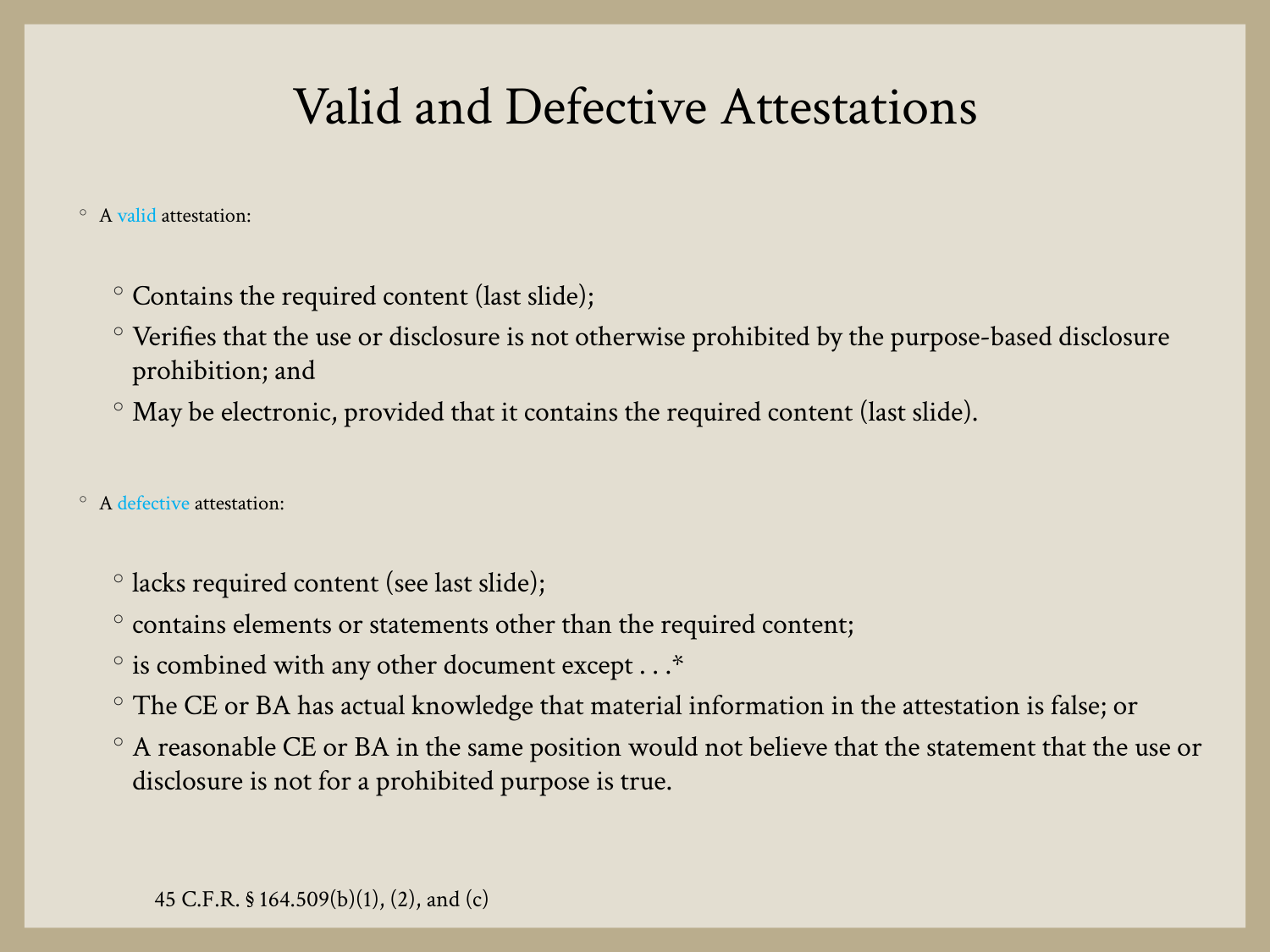

# Valid and Defective Attestations
A valid attestation:

Contains the required content (last slide);
Verifies that the use or disclosure is not otherwise prohibited by the purpose-based disclosure prohibition; and
May be electronic, provided that it contains the required content (last slide).

A defective attestation:

lacks required content (see last slide);
contains elements or statements other than the required content;
is combined with any other document except . . .*
The CE or BA has actual knowledge that material information in the attestation is false; or
A reasonable CE or BA in the same position would not believe that the statement that the use or disclosure is not for a prohibited purpose is true.

45 C.F.R. § 164.509(b)(1), (2), and (c)